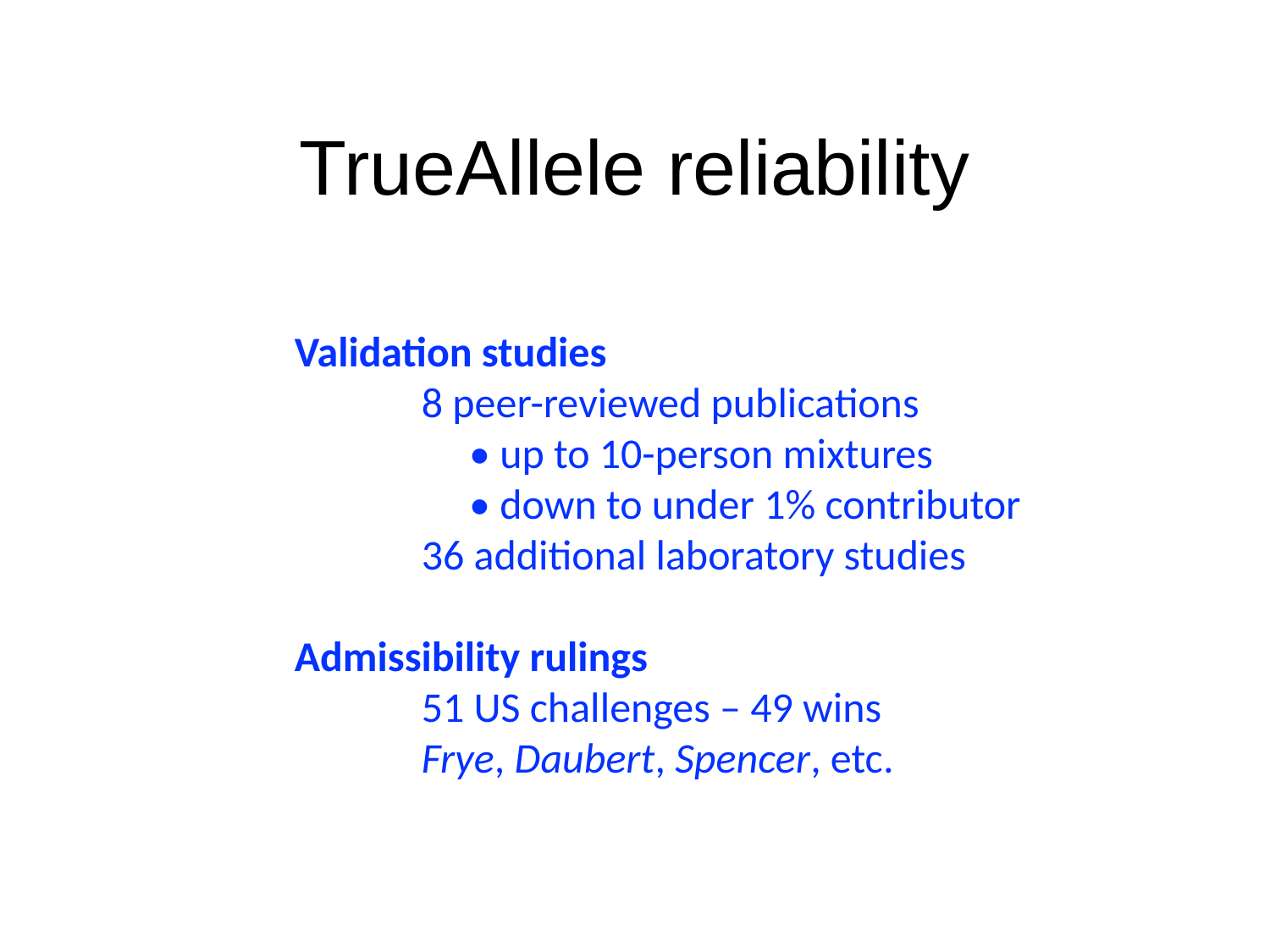

# TrueAllele reliability
Validation studies
	8 peer-reviewed publications
	     • up to 10-person mixtures
	     • down to under 1% contributor
 	36 additional laboratory studies

Admissibility rulings
	51 US challenges – 49 wins
	Frye, Daubert, Spencer, etc.